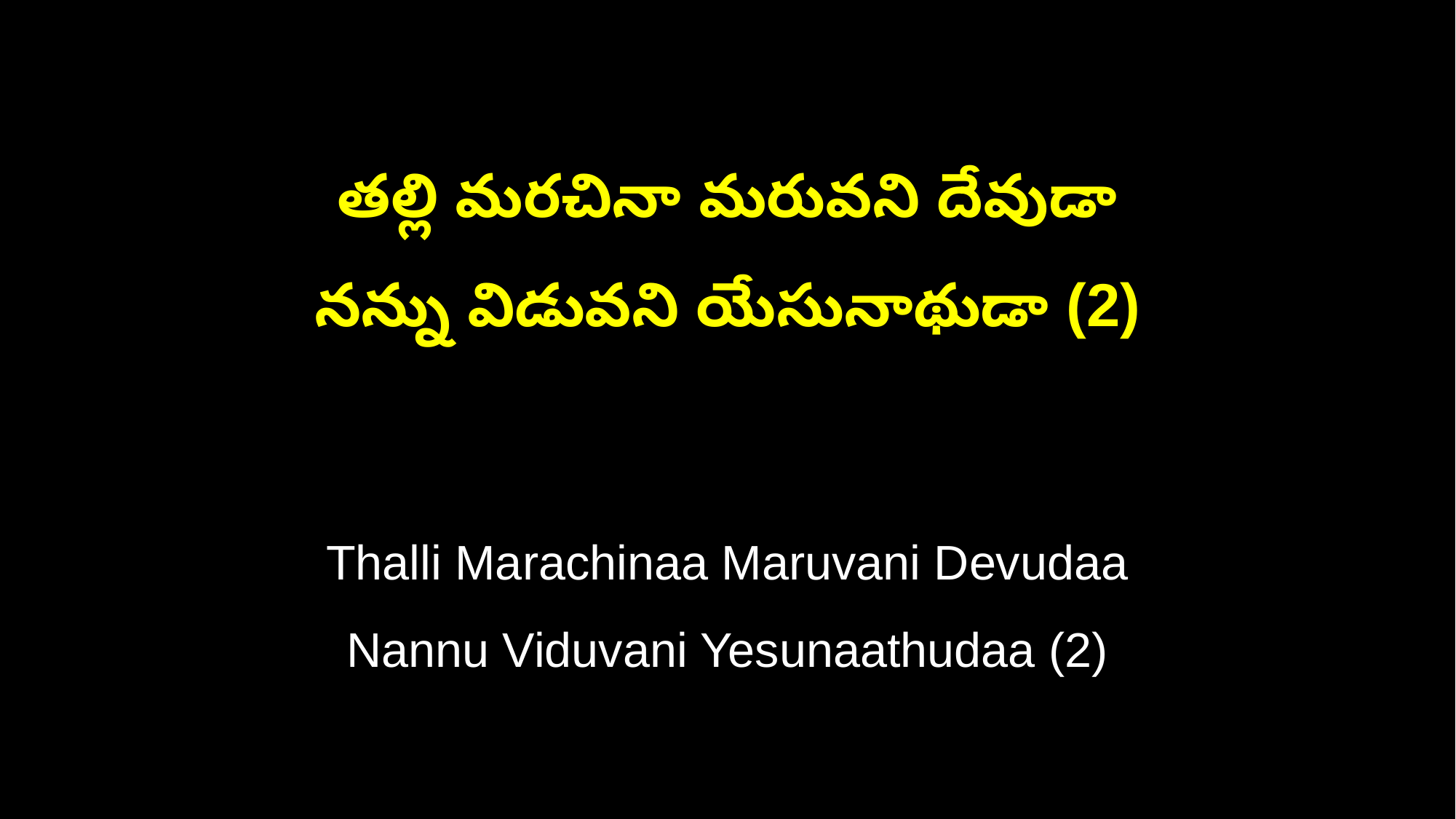

తల్లి మరచినా మరువని దేవుడా
నన్ను విడువని యేసునాథుడా (2)
Thalli Marachinaa Maruvani Devudaa
Nannu Viduvani Yesunaathudaa (2)